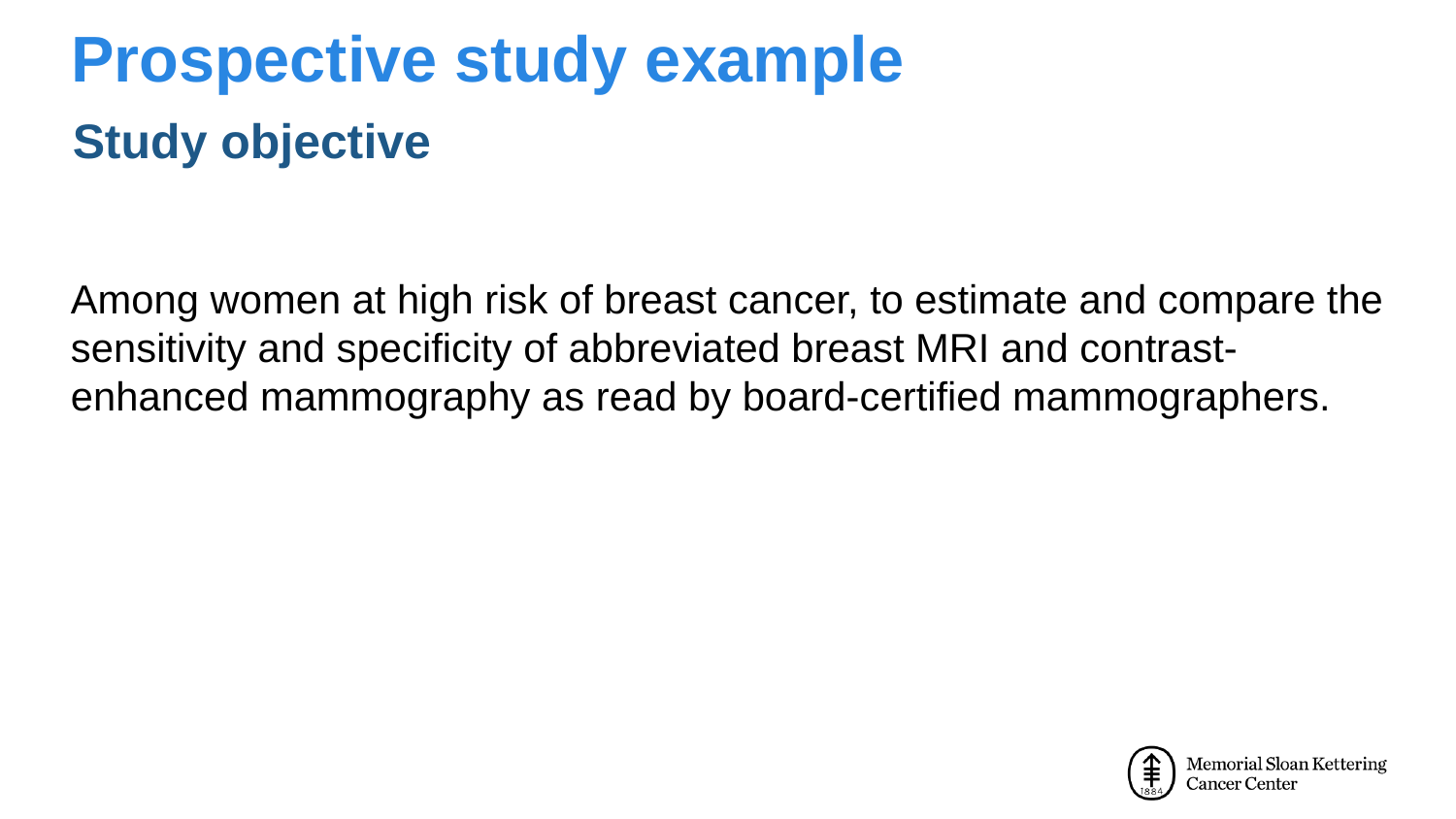

# Prospective study example
Study objective
Among women at high risk of breast cancer, to estimate and compare the sensitivity and specificity of abbreviated breast MRI and contrast-enhanced mammography as read by board-certified mammographers.